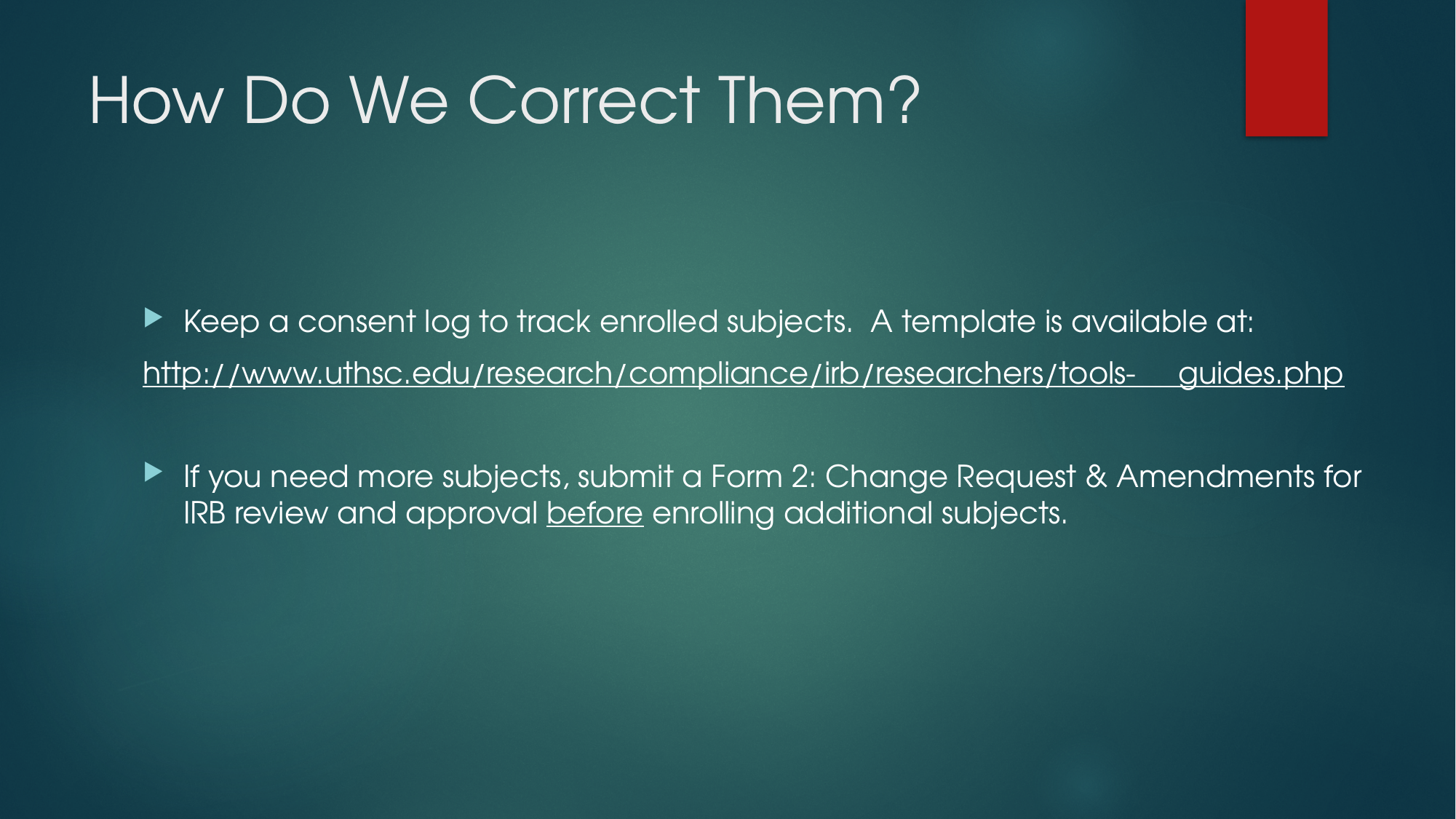

# How Do We Correct Them?

Keep a consent log to track enrolled subjects.  A template is available at:
http://www.uthsc.edu/research/compliance/irb/researchers/tools-     guides.php

If you need more subjects, submit a Form 2: Change Request & Amendments for IRB review and approval before enrolling additional subjects.